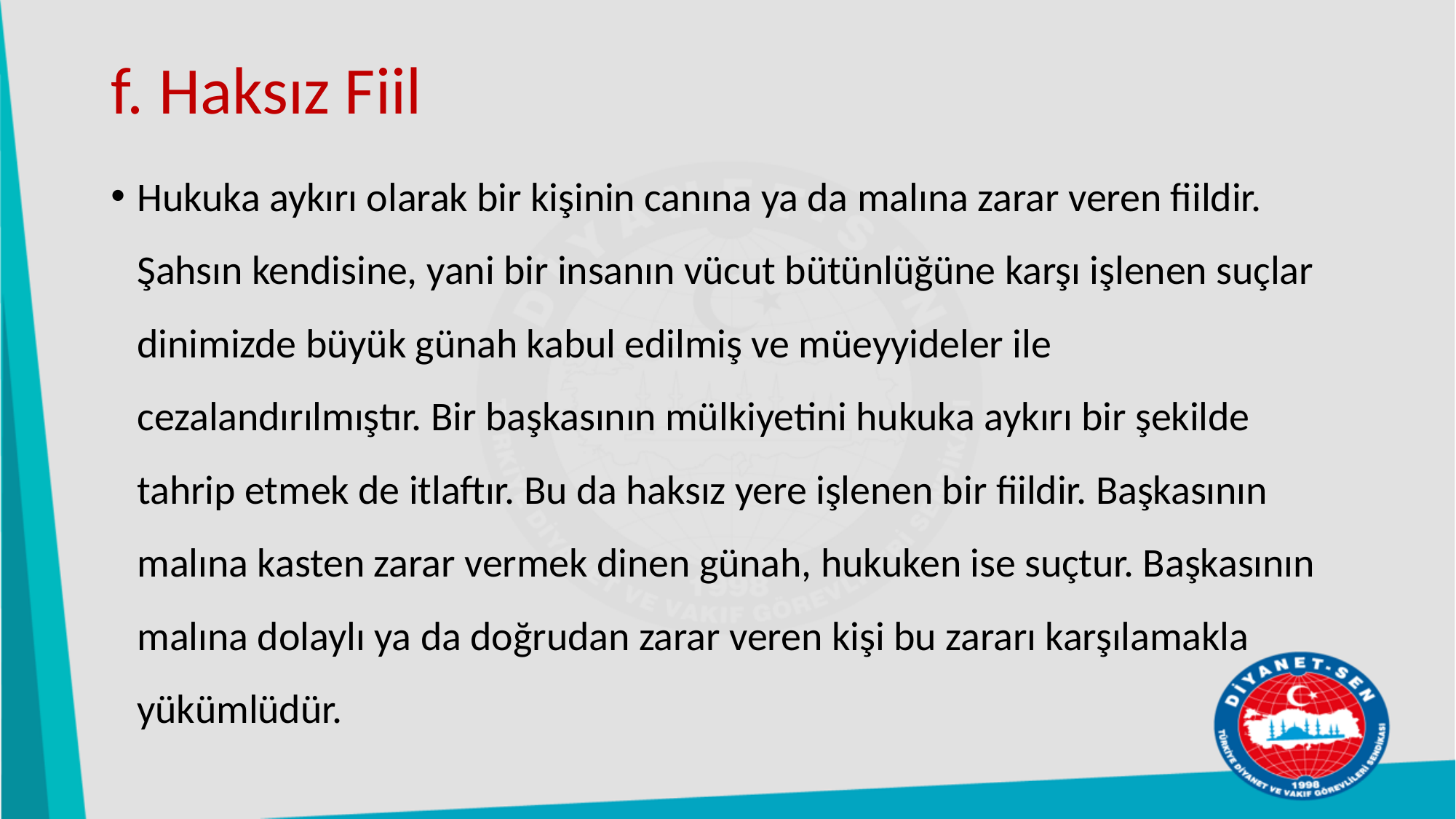

# f. Haksız Fiil
Hukuka aykırı olarak bir kişinin canına ya da malına zarar veren fiildir. Şahsın kendisine, yani bir insanın vücut bütünlüğüne karşı işlenen suçlar dinimizde büyük günah kabul edilmiş ve müeyyideler ile cezalandırılmıştır. Bir başkasının mülkiyetini hukuka aykırı bir şekilde tahrip etmek de itlaftır. Bu da haksız yere işlenen bir fiildir. Başkasının malına kasten zarar vermek dinen günah, hukuken ise suçtur. Başkasının malına dolaylı ya da doğrudan zarar veren kişi bu zararı karşılamakla yükümlüdür.